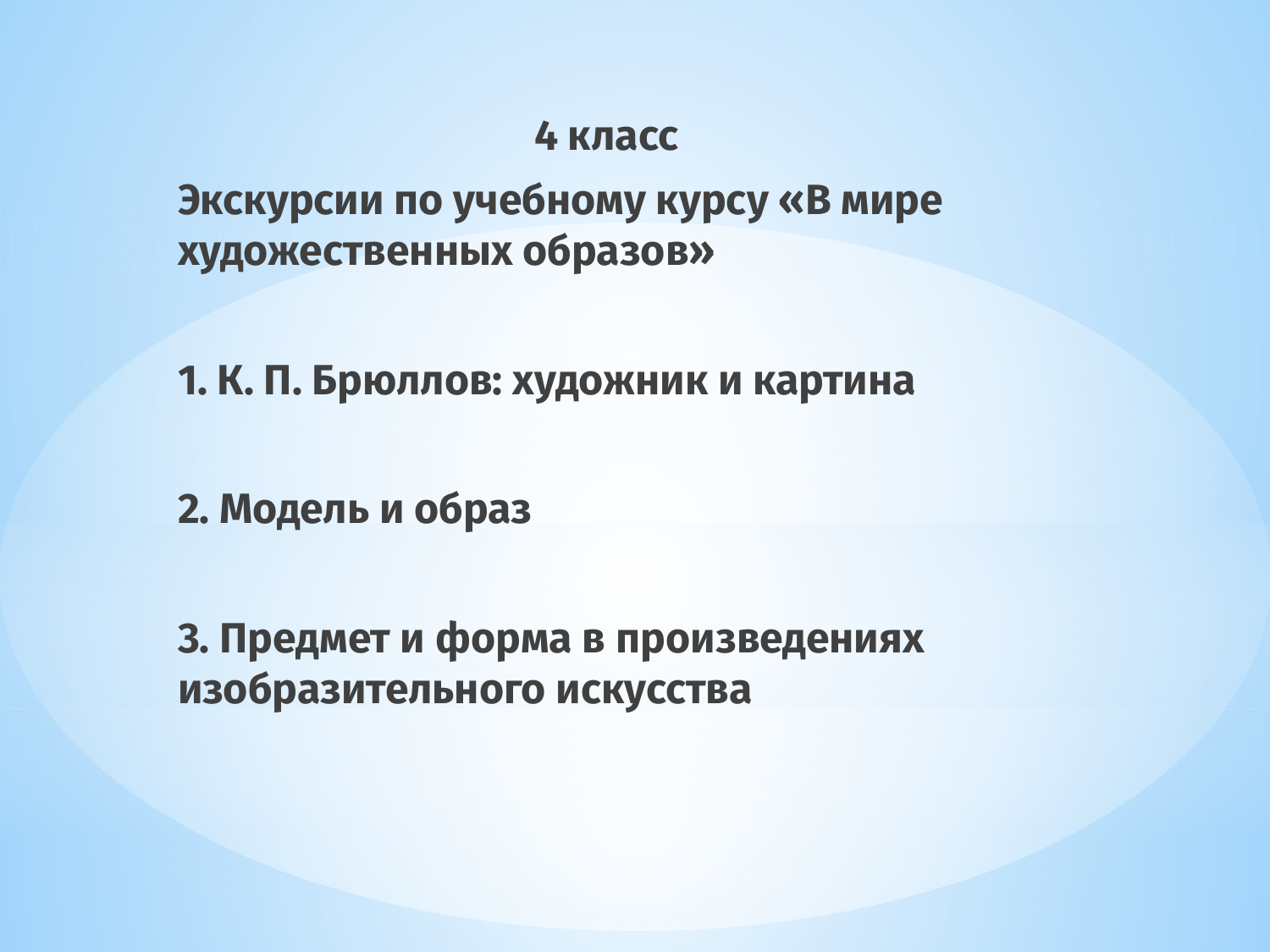

4 класс
Экскурсии по учебному курсу «В мире художественных образов»

1. К. П. Брюллов: художник и картина

2. Модель и образ

3. Предмет и форма в произведениях изобразительного искусства

#